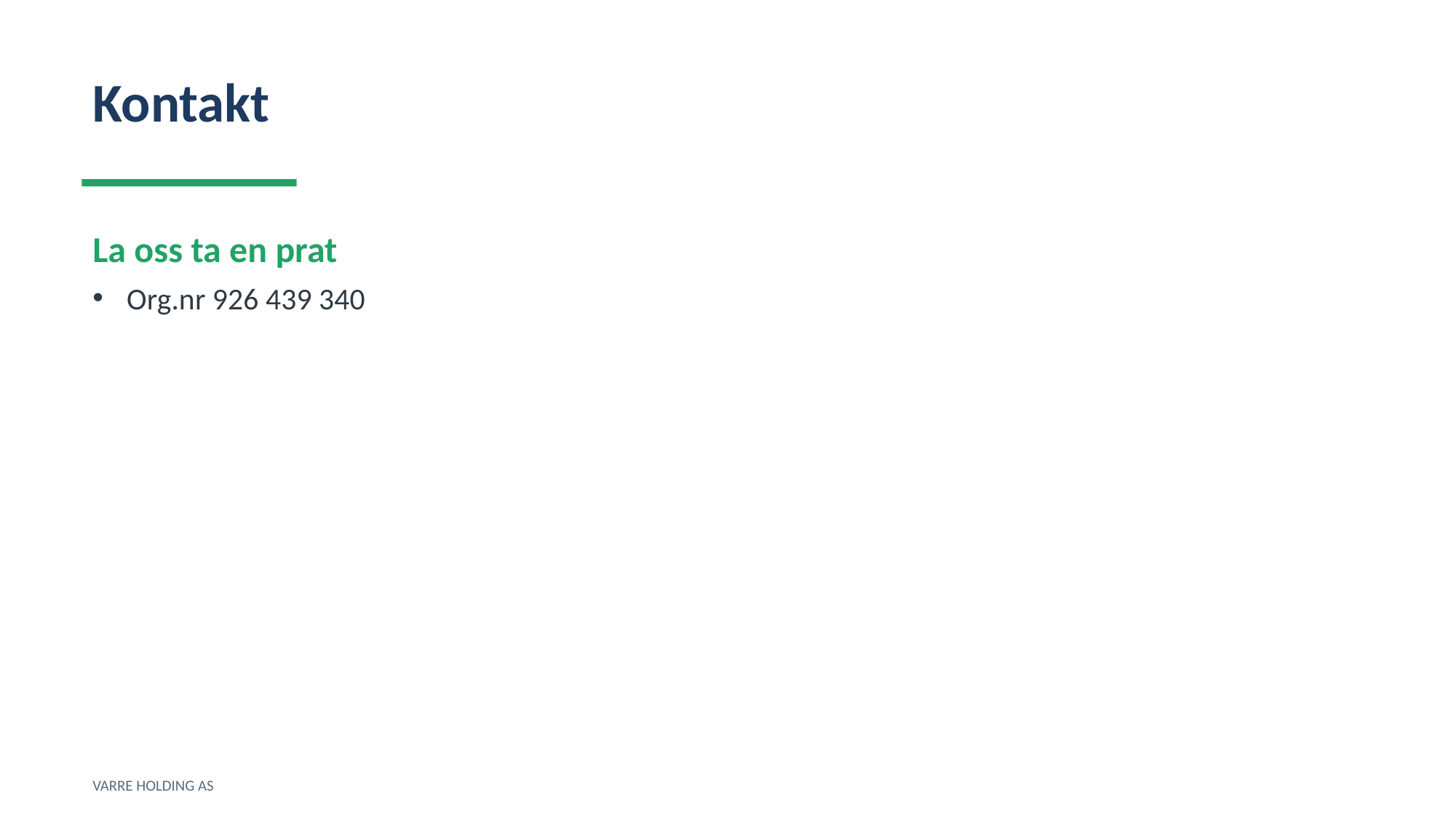

Kontakt

La oss ta en prat
Org.nr 926 439 340
VARRE HOLDING AS